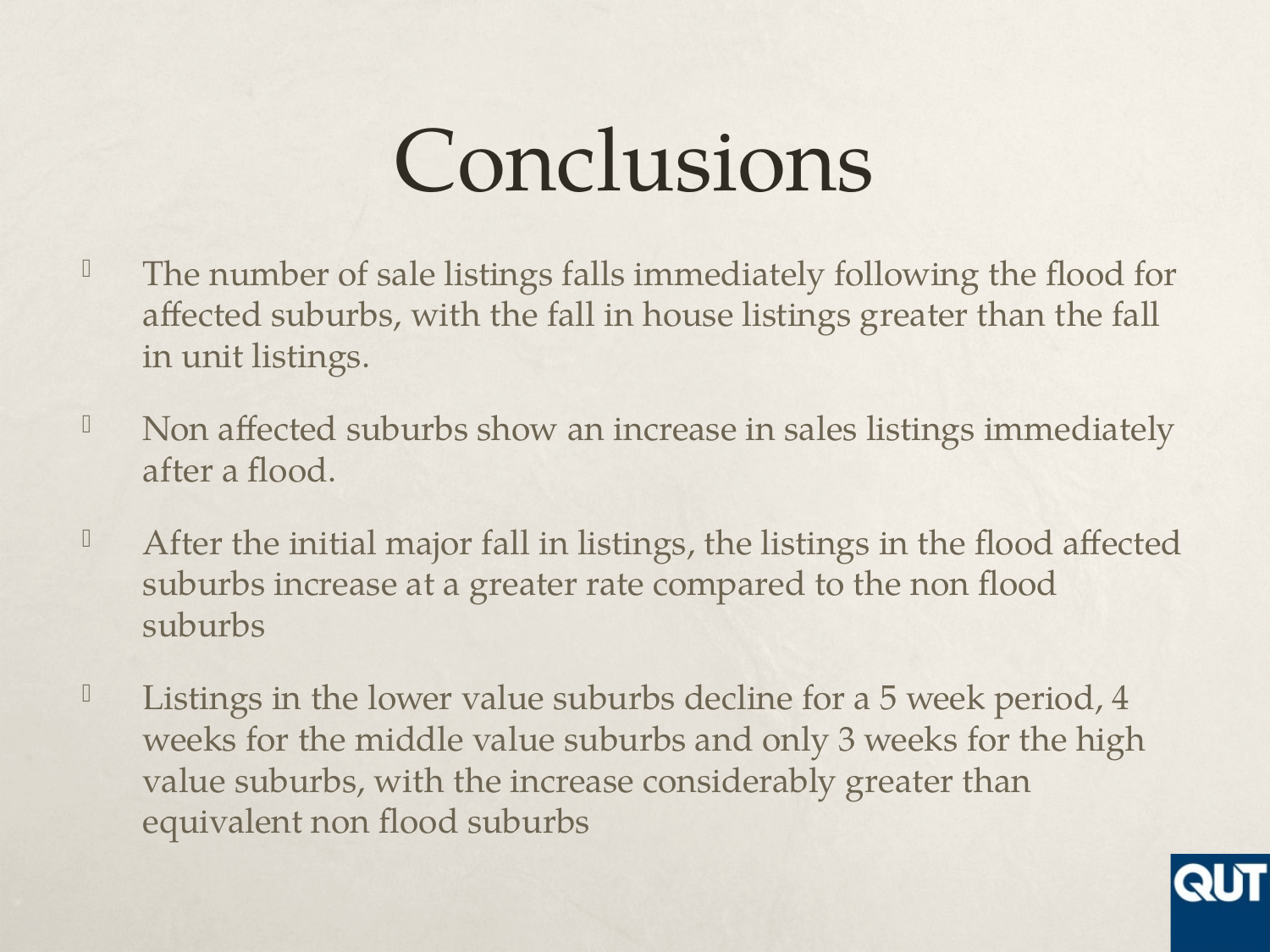

# Conclusions
The number of sale listings falls immediately following the flood for affected suburbs, with the fall in house listings greater than the fall in unit listings.
Non affected suburbs show an increase in sales listings immediately after a flood.
After the initial major fall in listings, the listings in the flood affected suburbs increase at a greater rate compared to the non flood suburbs
Listings in the lower value suburbs decline for a 5 week period, 4 weeks for the middle value suburbs and only 3 weeks for the high value suburbs, with the increase considerably greater than equivalent non flood suburbs